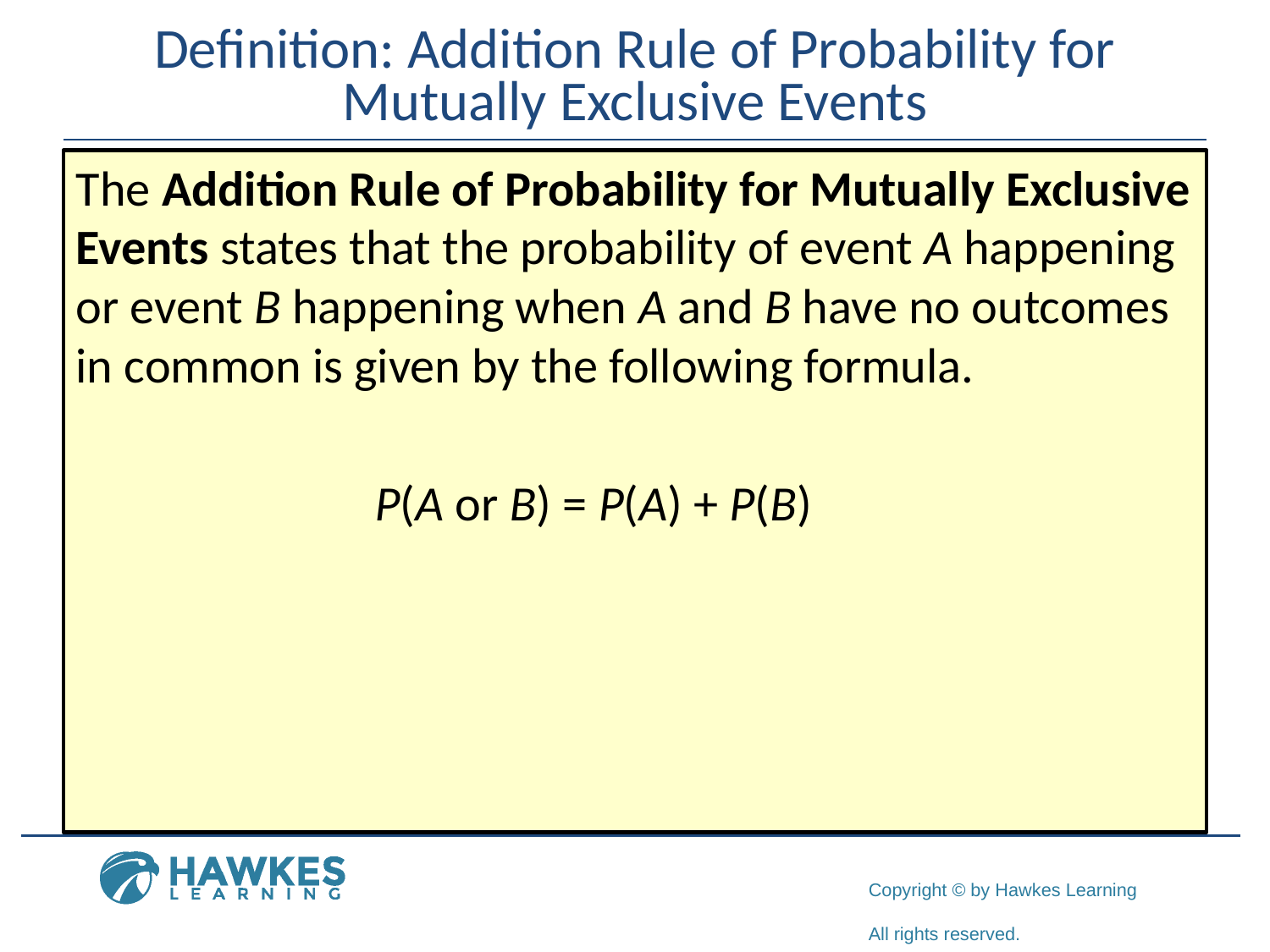

# Definition: Addition Rule of Probability for Mutually Exclusive Events
The Addition Rule of Probability for Mutually Exclusive Events states that the probability of event A happening or event B happening when A and B have no outcomes in common is given by the following formula.

		    P(A or B) = P(A) + P(B)